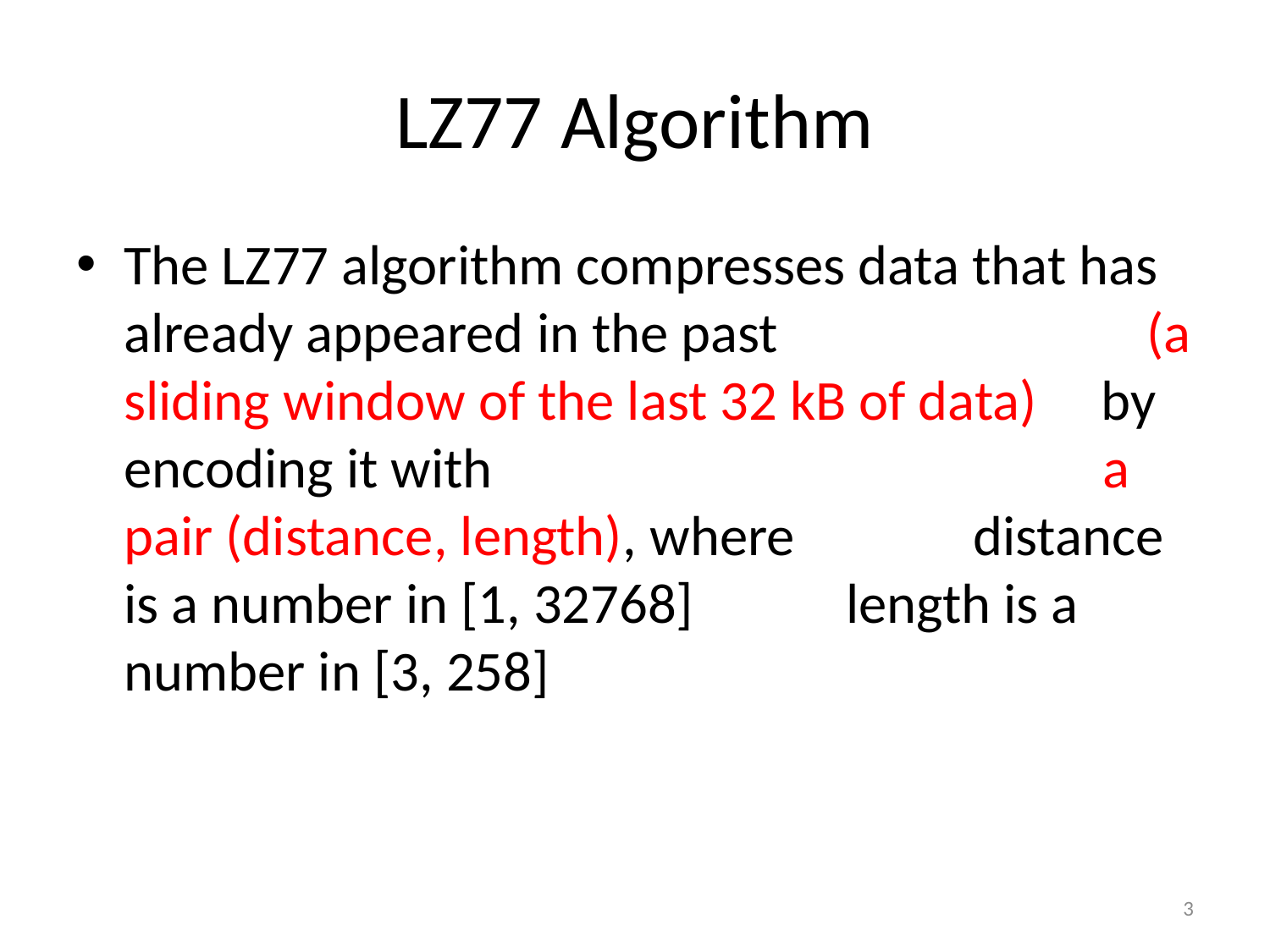

# LZ77 Algorithm
The LZ77 algorithm compresses data that has already appeared in the past                             (a sliding window of the last 32 kB of data)     by encoding it with                                                a pair (distance, length), where              distance is a number in [1, 32768]            length is a number in [3, 258]
3